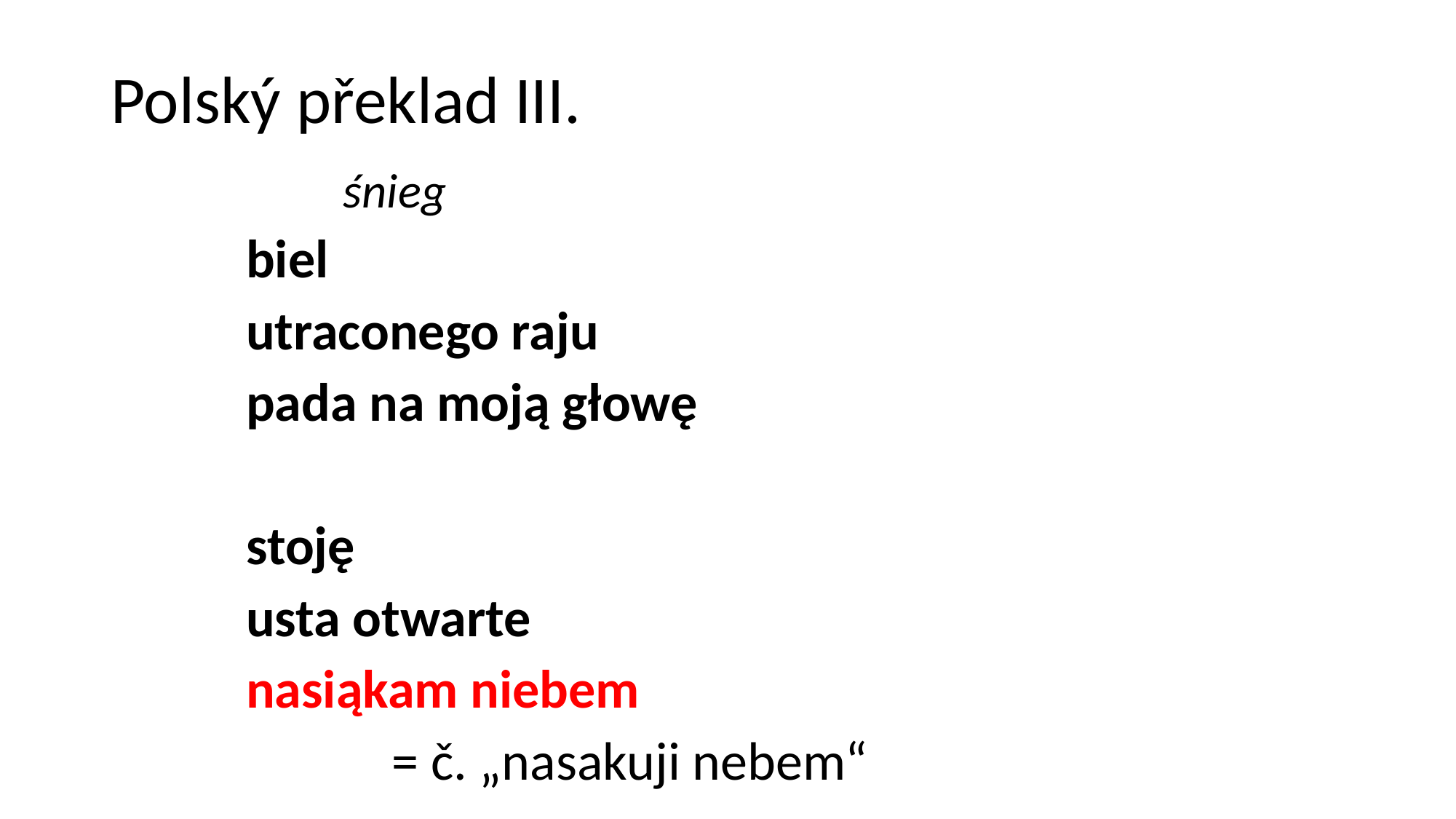

# Polský překlad III.
			śnieg
biel
utraconego raju
pada na moją głowę

stoję
usta otwarte
nasiąkam niebem
					    = č. „nasakuji nebem“